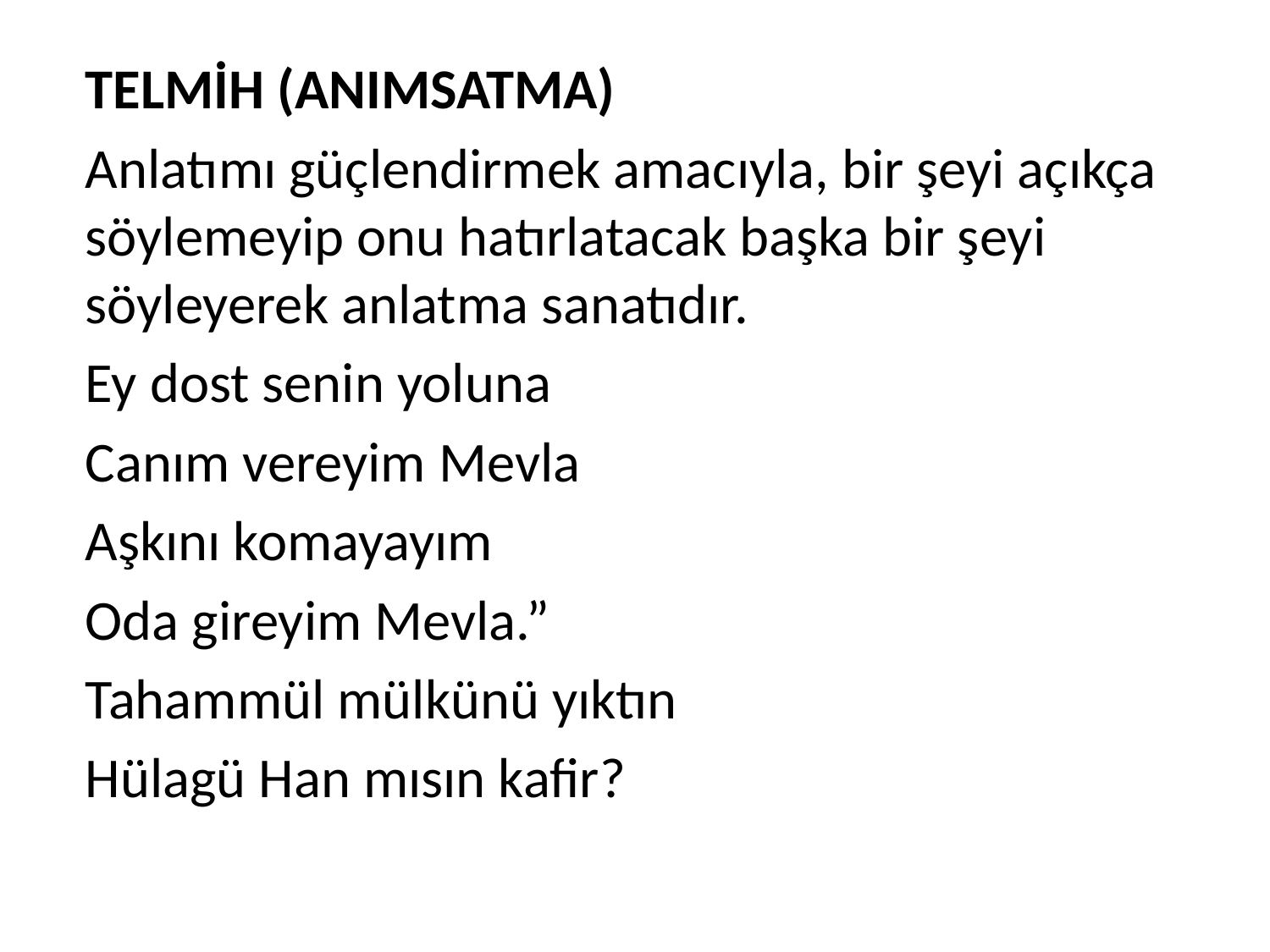

TELMİH (ANIMSATMA)
	Anlatımı güçlendirmek amacıyla, bir şeyi açıkça söylemeyip onu hatırlatacak başka bir şeyi söyleyerek anlatma sanatıdır.
	Ey dost senin yoluna
	Canım vereyim Mevla
	Aşkını komayayım
	Oda gireyim Mevla.”
	Tahammül mülkünü yıktın
	Hülagü Han mısın kafir?